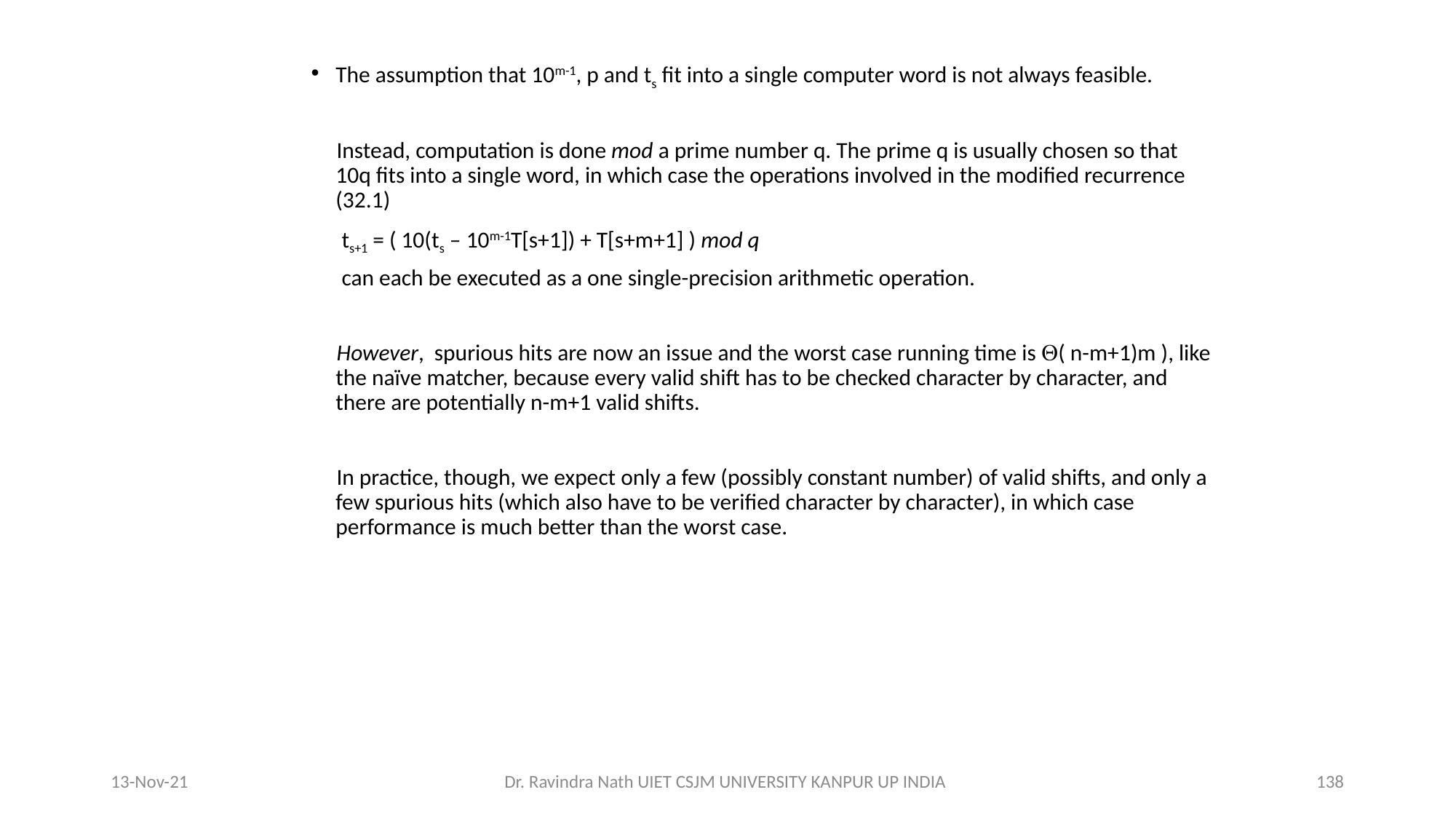

#
The assumption that 10m-1, p and ts fit into a single computer word is not always feasible.

     Instead, computation is done mod a prime number q. The prime q is usually chosen so that 10q fits into a single word, in which case the operations involved in the modified recurrence (32.1)
      ts+1 = ( 10(ts – 10m-1T[s+1]) + T[s+m+1] ) mod q
      can each be executed as a one single-precision arithmetic operation.

     However,  spurious hits are now an issue and the worst case running time is Θ( n-m+1)m ), like the naïve matcher, because every valid shift has to be checked character by character, and there are potentially n-m+1 valid shifts.

     In practice, though, we expect only a few (possibly constant number) of valid shifts, and only a few spurious hits (which also have to be verified character by character), in which case performance is much better than the worst case.
13-Nov-21
Dr. Ravindra Nath UIET CSJM UNIVERSITY KANPUR UP INDIA
138